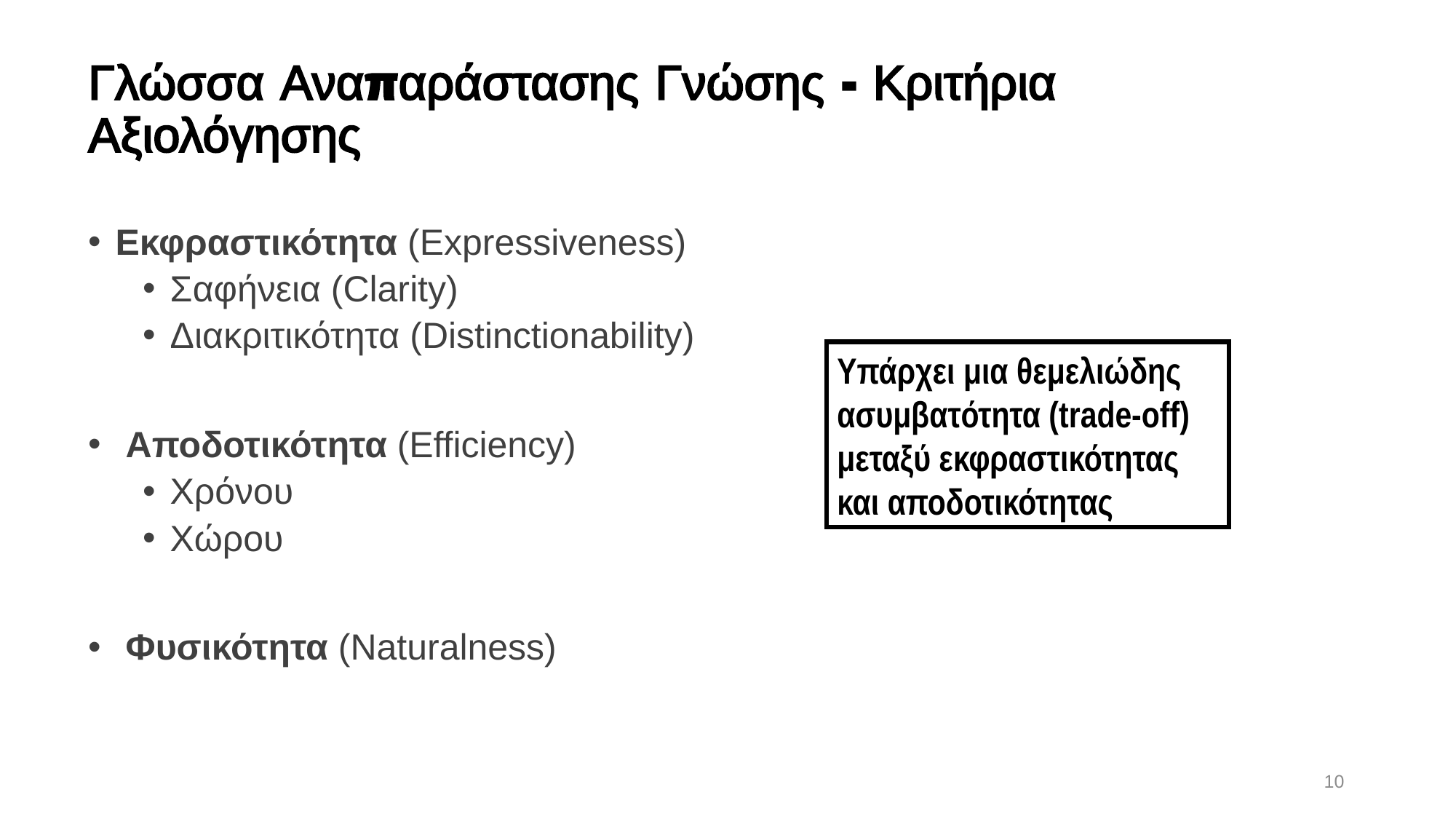

# Γλώσσα Αναπαράστασης Γνώσης - Κριτήρια Αξιολόγησης
Εκφραστικότητα (Expressiveness)
Σαφήνεια (Clarity)
Διακριτικότητα (Distinctionability)

 Αποδοτικότητα (Efficiency)
Χρόνου
Χώρου

 Φυσικότητα (Naturalness)
Υπάρχει μια θεμελιώδης ασυμβατότητα (trade-off) μεταξύ εκφραστικότητας και αποδοτικότητας
10